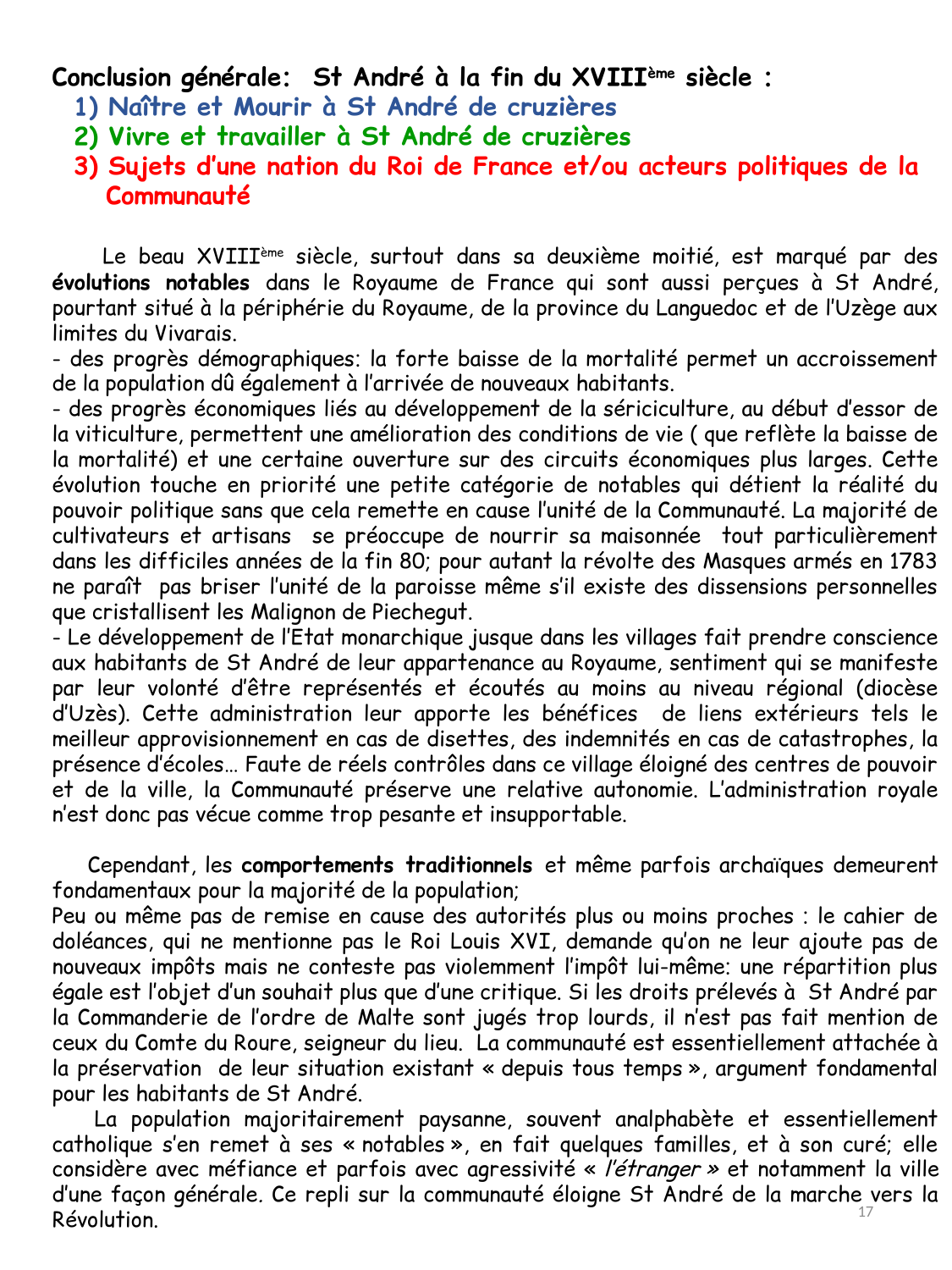

Conclusion générale:  St André à la fin du XVIIIème siècle :
  1) Naître et Mourir à St André de cruzières
  2) Vivre et travailler à St André de cruzières
  3) Sujets d’une nation du Roi de France et/ou acteurs politiques de la
     Communauté

   Le beau XVIIIème siècle, surtout dans sa deuxième moitié, est marqué par des évolutions notables dans le Royaume de France qui sont aussi perçues à St André, pourtant situé à la périphérie du Royaume, de la province du Languedoc et de l’Uzège aux limites du Vivarais.
- des progrès démographiques: la forte baisse de la mortalité permet un accroissement de la population dû également à l’arrivée de nouveaux habitants.
- des progrès économiques liés au développement de la sériciculture, au début d’essor de la viticulture, permettent une amélioration des conditions de vie ( que reflète la baisse de la mortalité) et une certaine ouverture sur des circuits économiques plus larges. Cette évolution touche en priorité une petite catégorie de notables qui détient la réalité du pouvoir politique sans que cela remette en cause l’unité de la Communauté. La majorité de cultivateurs et artisans  se préoccupe de nourrir sa maisonnée  tout particulièrement dans les difficiles années de la fin 80; pour autant la révolte des Masques armés en 1783 ne paraît  pas briser l’unité de la paroisse même s’il existe des dissensions personnelles que cristallisent les Malignon de Piechegut.
- Le développement de l’Etat monarchique jusque dans les villages fait prendre conscience aux habitants de St André de leur appartenance au Royaume, sentiment qui se manifeste par leur volonté d’être représentés et écoutés au moins au niveau régional (diocèse d’Uzès). Cette administration leur apporte les bénéfices  de liens extérieurs tels le meilleur approvisionnement en cas de disettes, des indemnités en cas de catastrophes, la présence d’écoles… Faute de réels contrôles dans ce village éloigné des centres de pouvoir et de la ville, la Communauté préserve une relative autonomie. L’administration royale n’est donc pas vécue comme trop pesante et insupportable.

    Cependant, les comportements traditionnels et même parfois archaïques demeurent fondamentaux pour la majorité de la population;
Peu ou même pas de remise en cause des autorités plus ou moins proches : le cahier de doléances, qui ne mentionne pas le Roi Louis XVI, demande qu’on ne leur ajoute pas de nouveaux impôts mais ne conteste pas violemment l’impôt lui-même: une répartition plus égale est l’objet d’un souhait plus que d’une critique. Si les droits prélevés à  St André par la Commanderie de l’ordre de Malte sont jugés trop lourds, il n’est pas fait mention de ceux du Comte du Roure, seigneur du lieu.  La communauté est essentiellement attachée à la préservation  de leur situation existant « depuis tous temps », argument fondamental pour les habitants de St André.
   La population majoritairement paysanne, souvent analphabète et essentiellement catholique s’en remet à ses « notables », en fait quelques familles, et à son curé; elle considère avec méfiance et parfois avec agressivité « l’étranger » et notamment la ville d’une façon générale. Ce repli sur la communauté éloigne St André de la marche vers la Révolution.
17